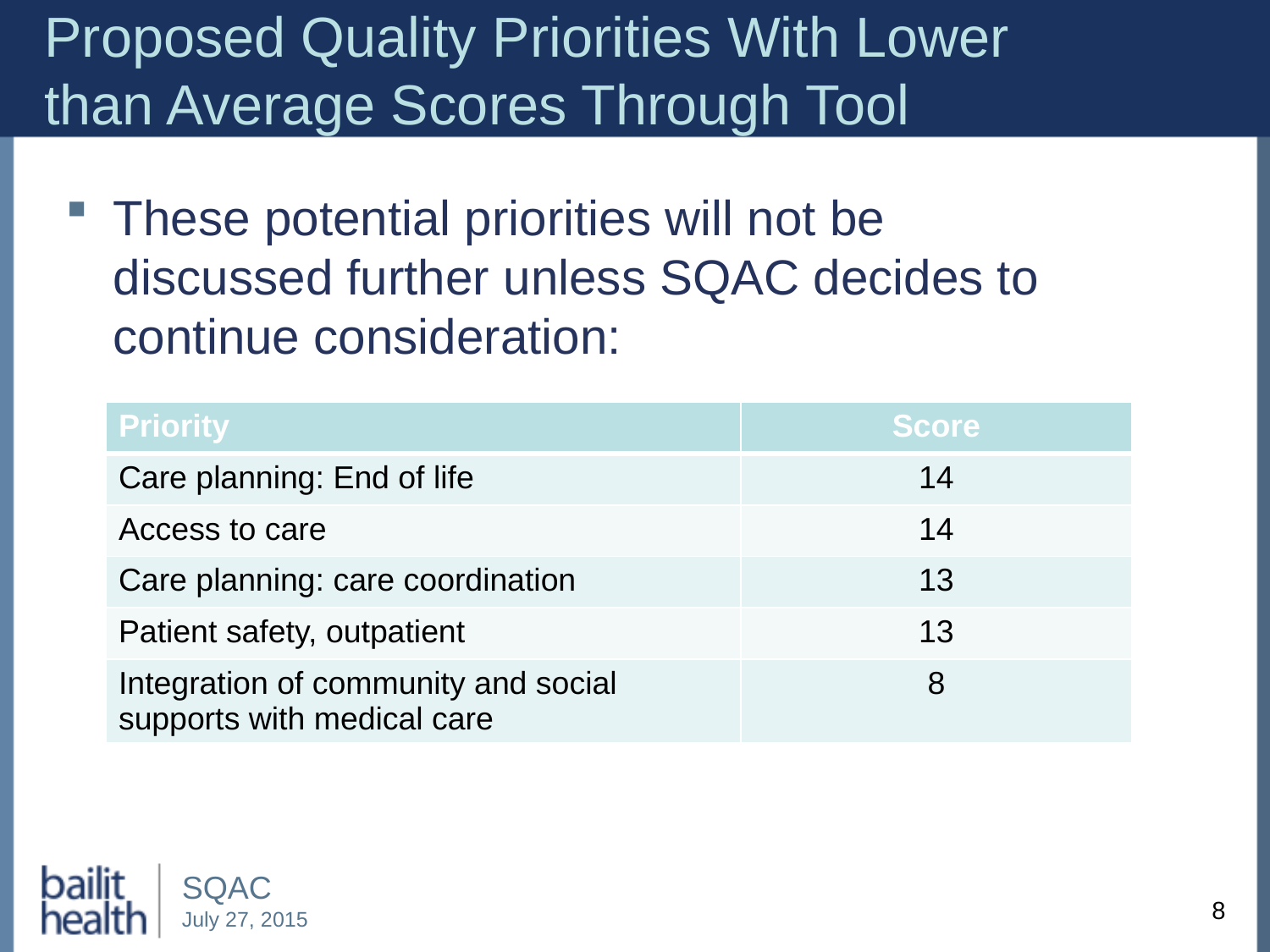

# Proposed Quality Priorities With Lower than Average Scores Through Tool
These potential priorities will not be discussed further unless SQAC decides to continue consideration:

| Priority | Score |
| --- | --- |
| Care planning: End of life | 14 |
| Access to care | 14 |
| Care planning: care coordination | 13 |
| Patient safety, outpatient | 13 |
| Integration of community and social supports with medical care | 8 |
8